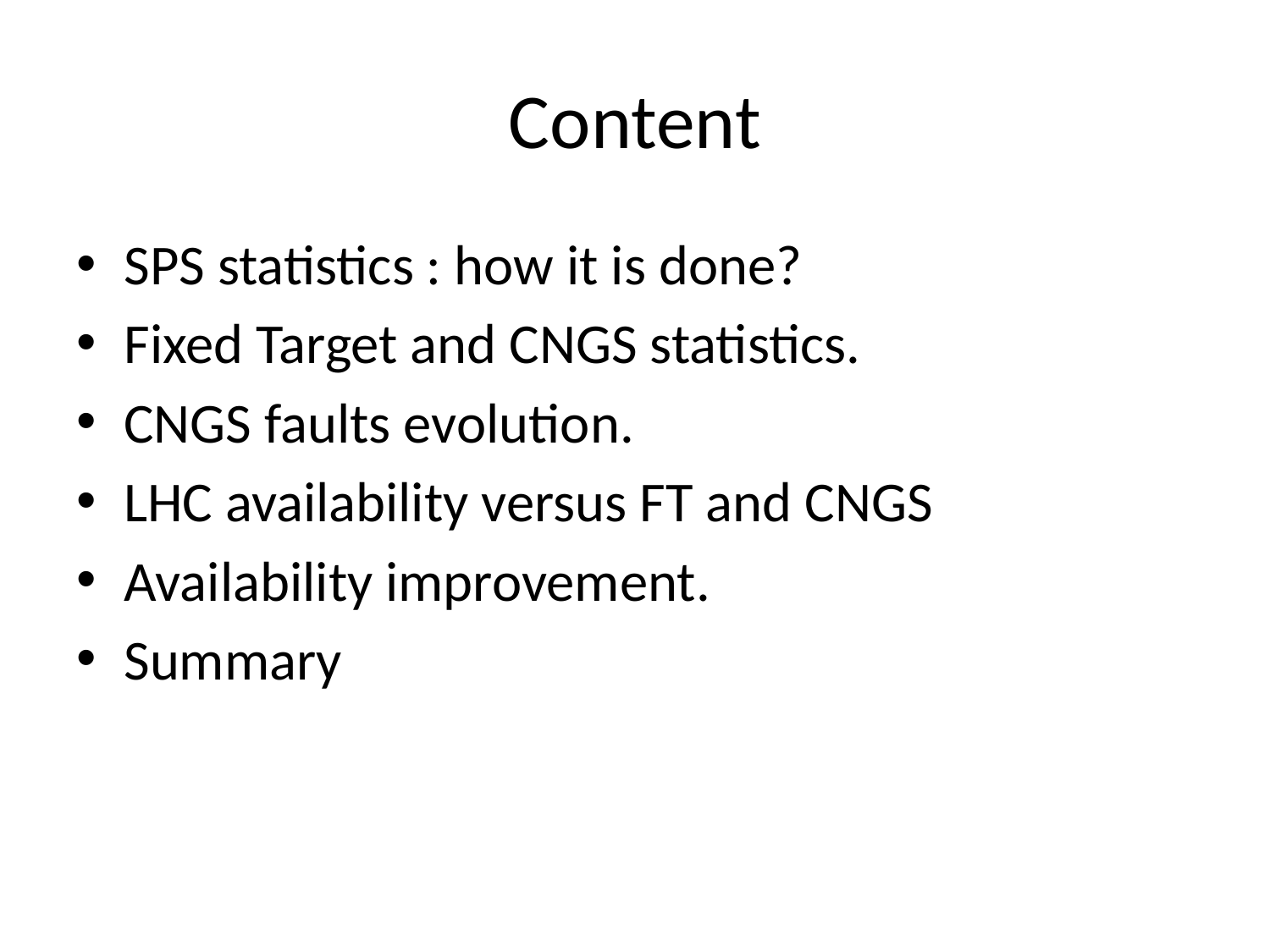

# Content
SPS statistics : how it is done?
Fixed Target and CNGS statistics.
CNGS faults evolution.
LHC availability versus FT and CNGS
Availability improvement.
Summary